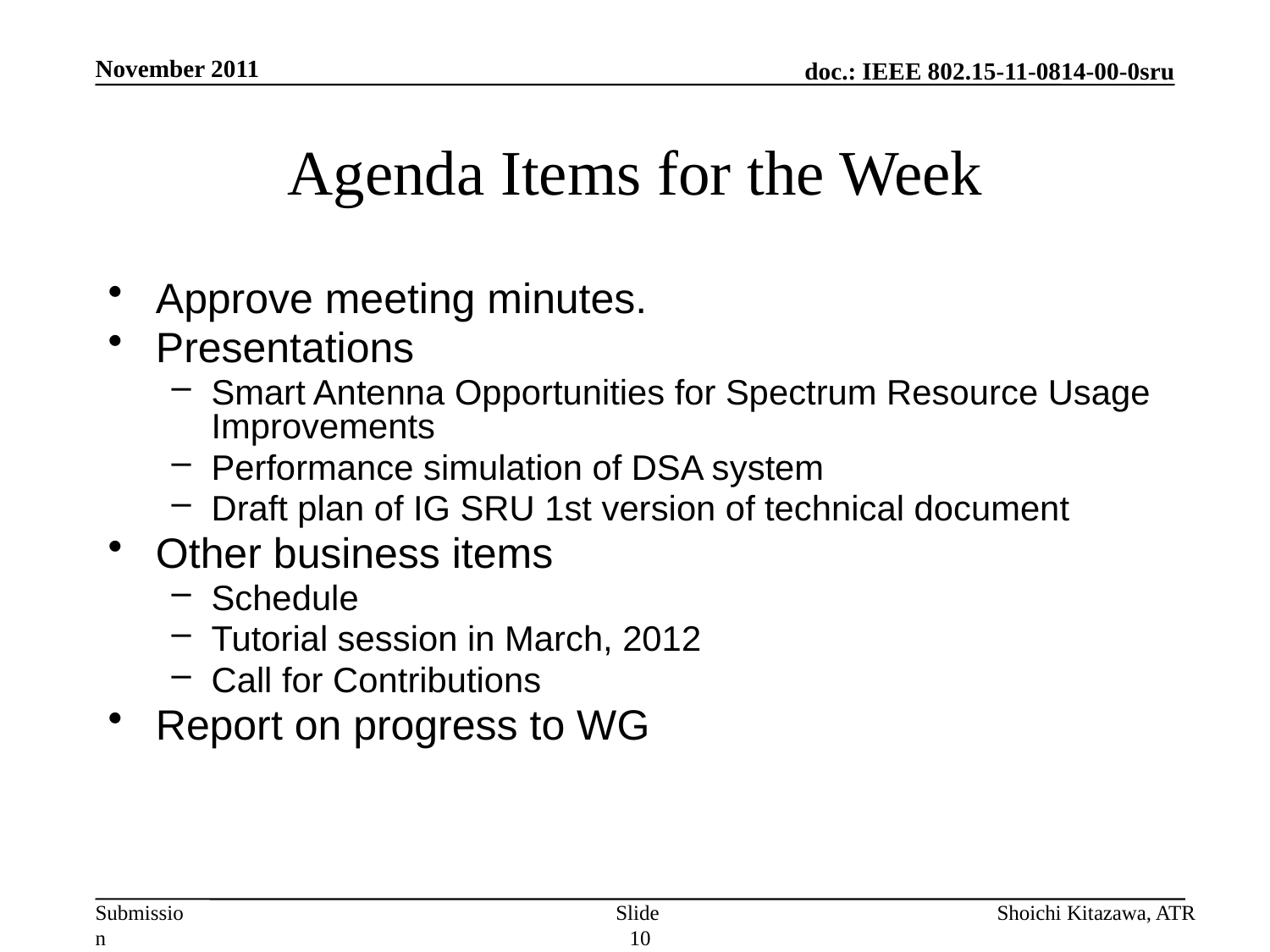

November 2011
# Agenda Items for the Week
Approve meeting minutes.
Presentations
Smart Antenna Opportunities for Spectrum Resource Usage Improvements
Performance simulation of DSA system
Draft plan of IG SRU 1st version of technical document
Other business items
Schedule
Tutorial session in March, 2012
Call for Contributions
Report on progress to WG

Slide 10
Shoichi Kitazawa, ATR